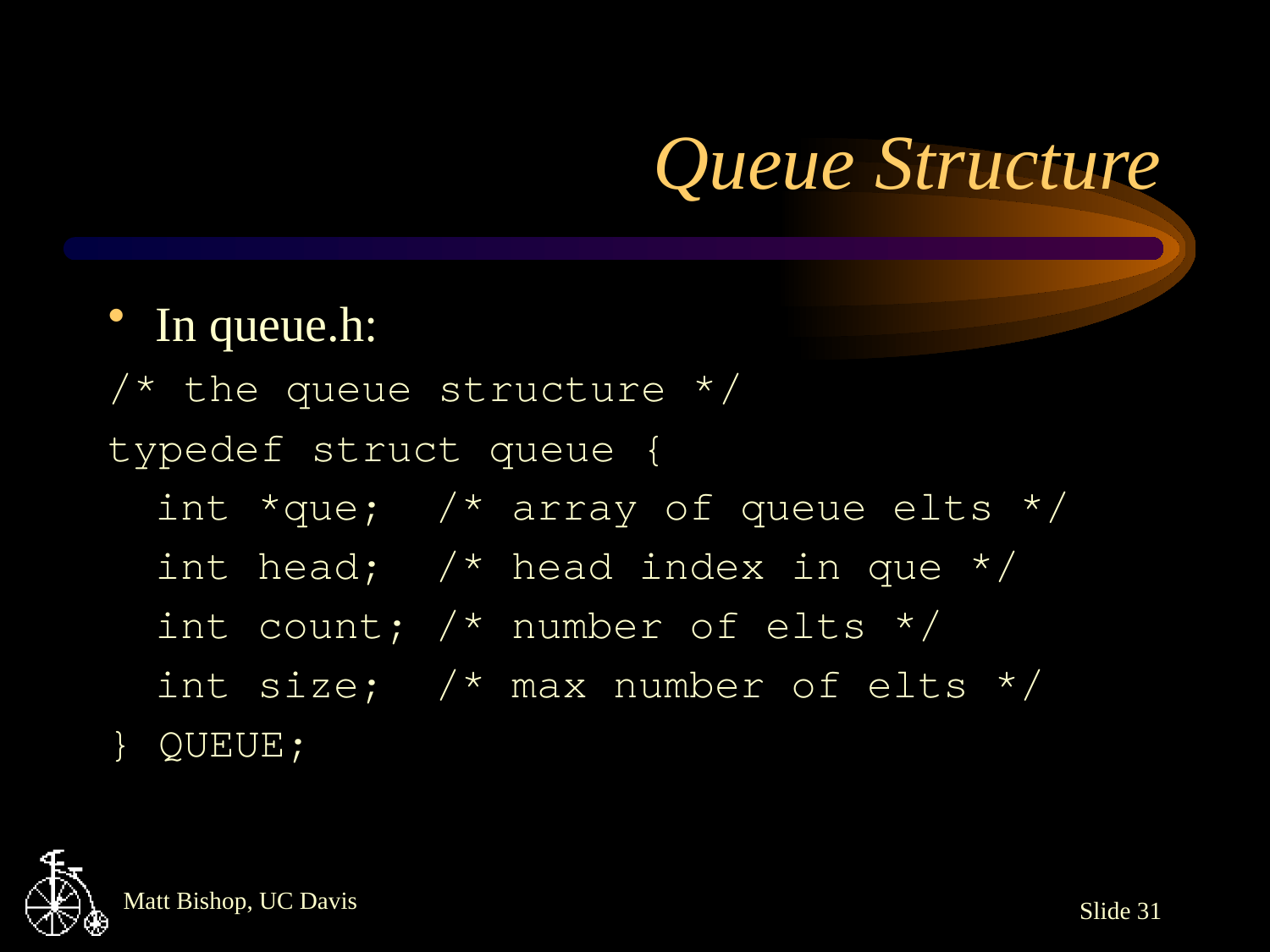

# Queue Structure
In queue.h:
/* the queue structure */
typedef struct queue {
	int *que;  /* array of queue elts */
	int head;  /* head index in que */
	int count; /* number of elts */
	int size;  /* max number of elts */
} QUEUE;
Slide 31